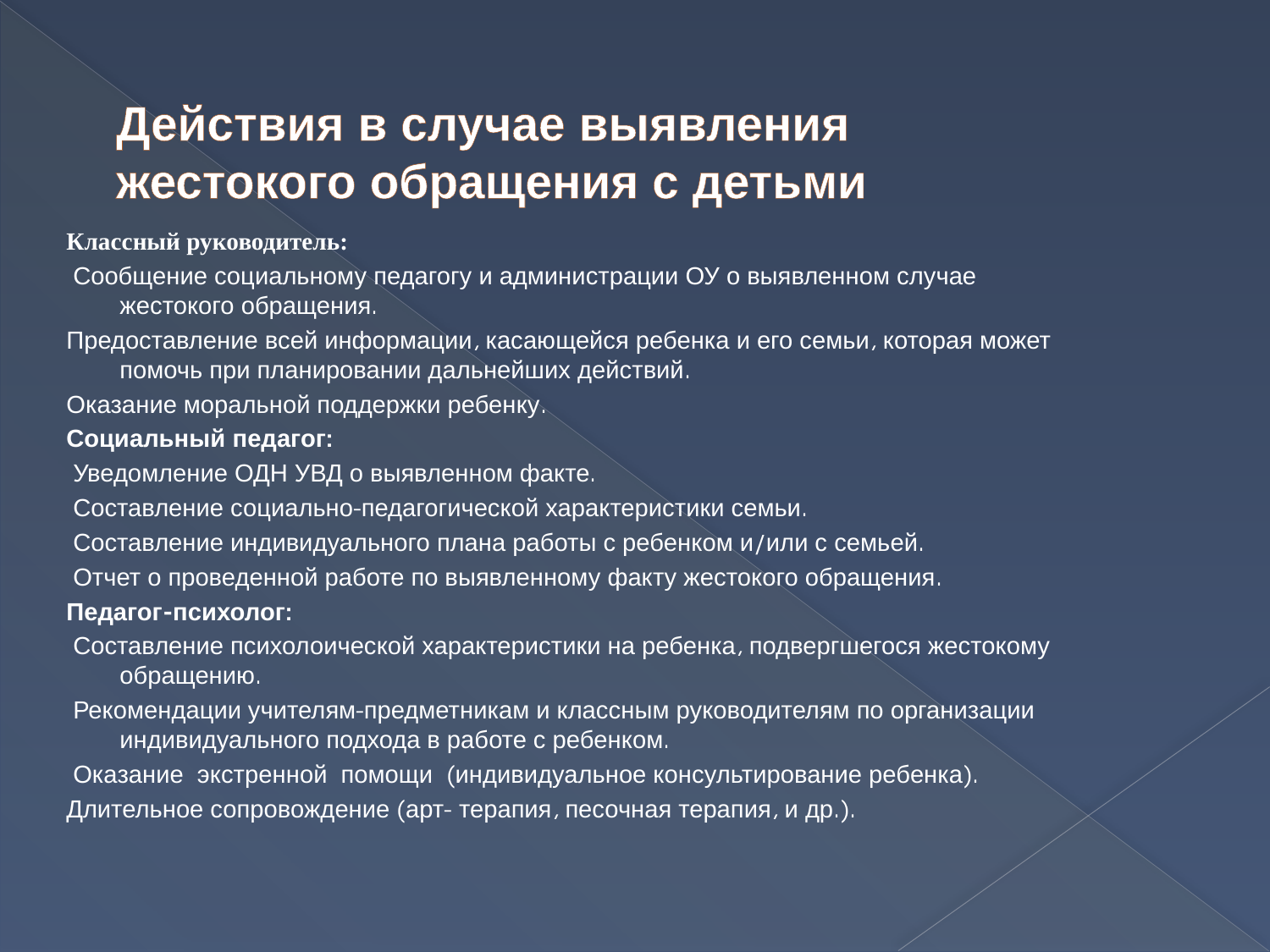

# Действия в случае выявления жестокого обращения с детьми
Классный руководитель:
 Сообщение социальному педагогу и администрации ОУ о выявленном случае жестокого обращения.
Предоставление всей информации, касающейся ребенка и его семьи, которая может помочь при планировании дальнейших действий.
Оказание моральной поддержки ребенку.
Социальный педагог:
 Уведомление ОДН УВД о выявленном факте.
 Составление социально-педагогической характеристики семьи.
 Составление индивидуального плана работы с ребенком и/или с семьей.
 Отчет о проведенной работе по выявленному факту жестокого обращения.
Педагог-психолог:
 Составление психолоической характеристики на ребенка, подвергшегося жестокому обращению.
 Рекомендации учителям-предметникам и классным руководителям по организации индивидуального подхода в работе с ребенком.
 Оказание  экстренной  помощи  (индивидуальное консультирование ребенка).
Длительное сопровождение (арт- терапия, песочная терапия, и др.).